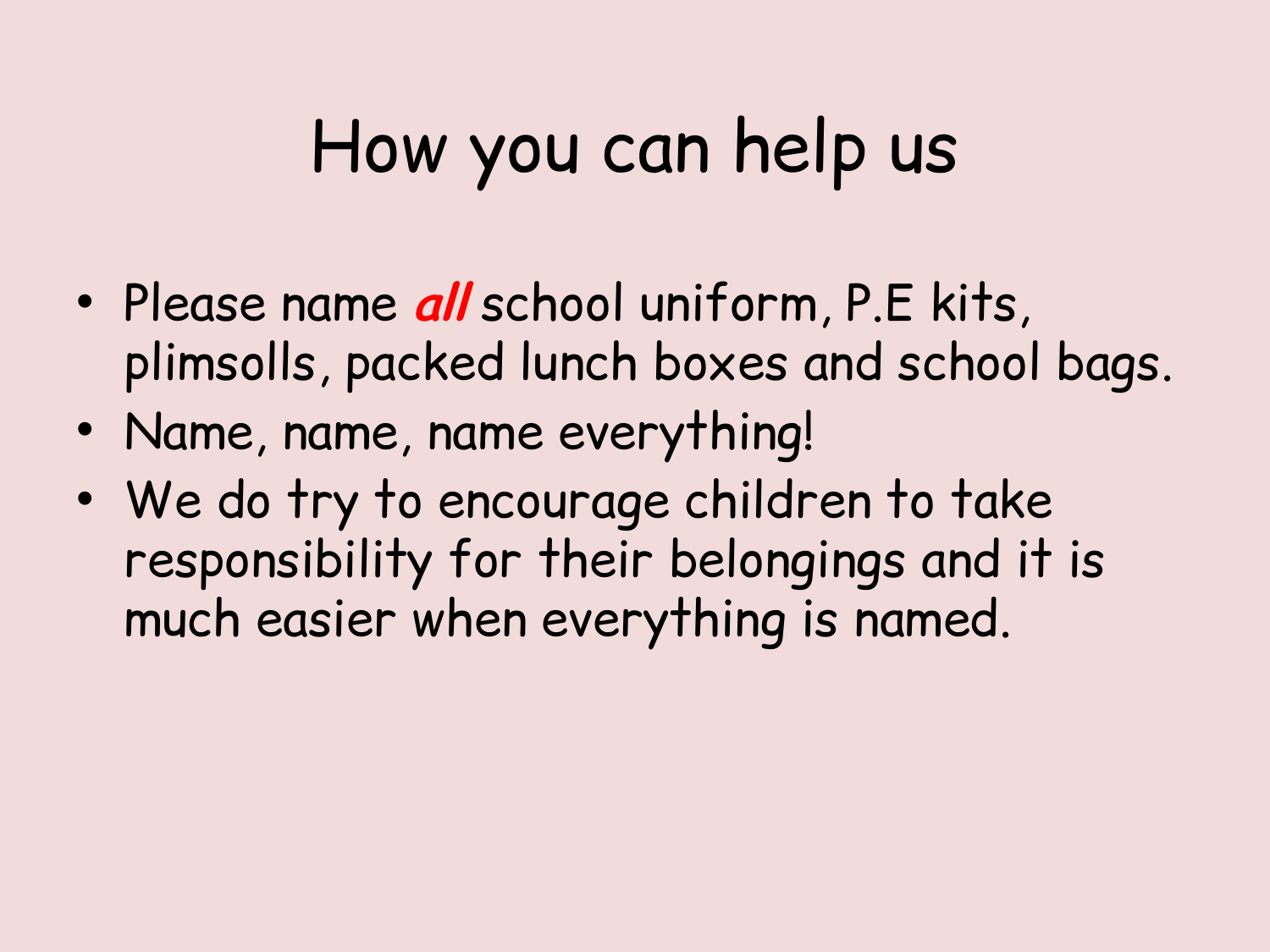

# How you can help us
Please name all school uniform, P.E kits, plimsolls, packed lunch boxes and school bags.
Name, name, name everything!
We do try to encourage children to take responsibility for their belongings and it is much easier when everything is named.